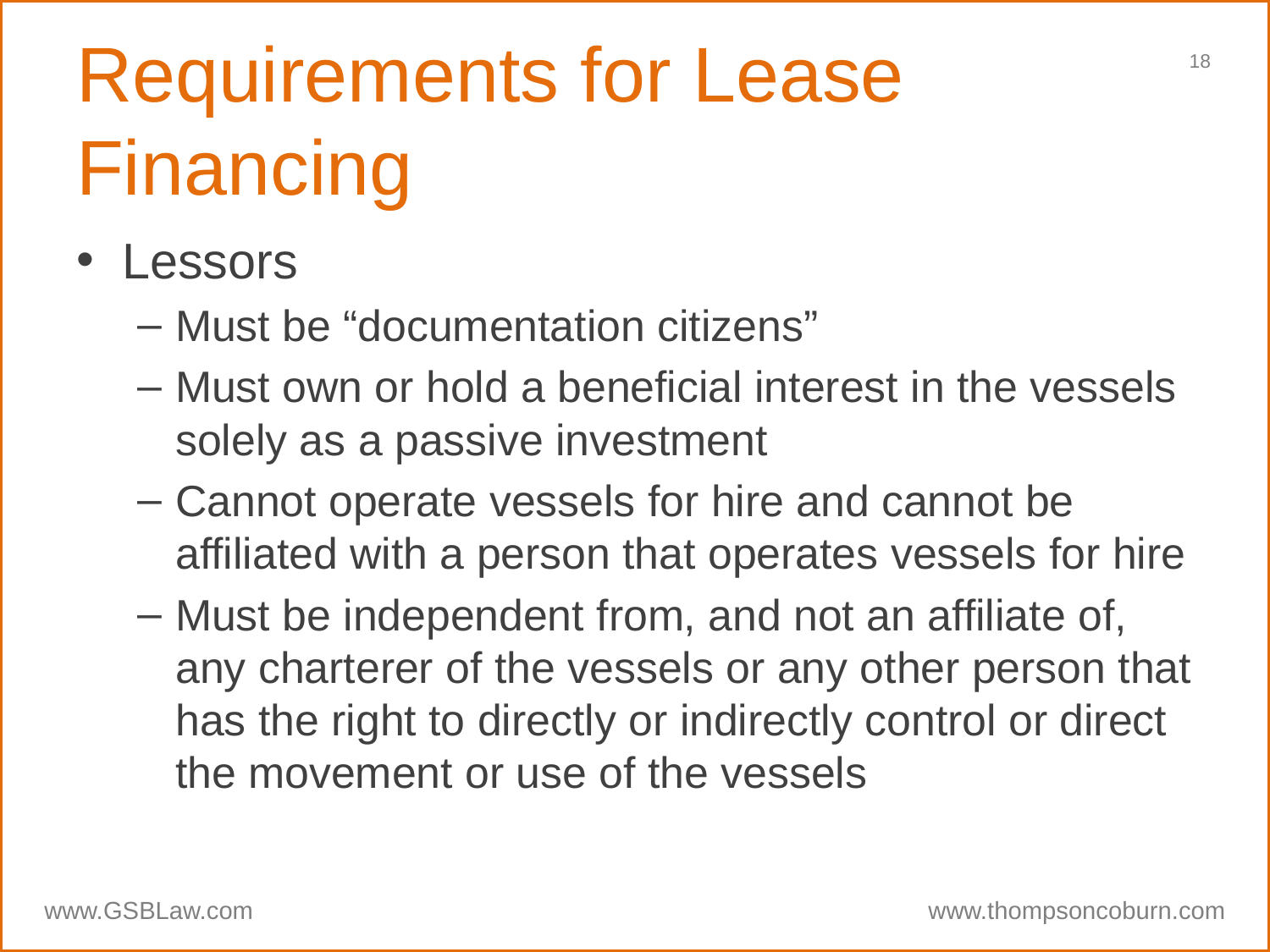

# Requirements for Lease Financing
Lessors
Must be “documentation citizens”
Must own or hold a beneficial interest in the vessels solely as a passive investment
Cannot operate vessels for hire and cannot be affiliated with a person that operates vessels for hire
Must be independent from, and not an affiliate of, any charterer of the vessels or any other person that has the right to directly or indirectly control or direct the movement or use of the vessels